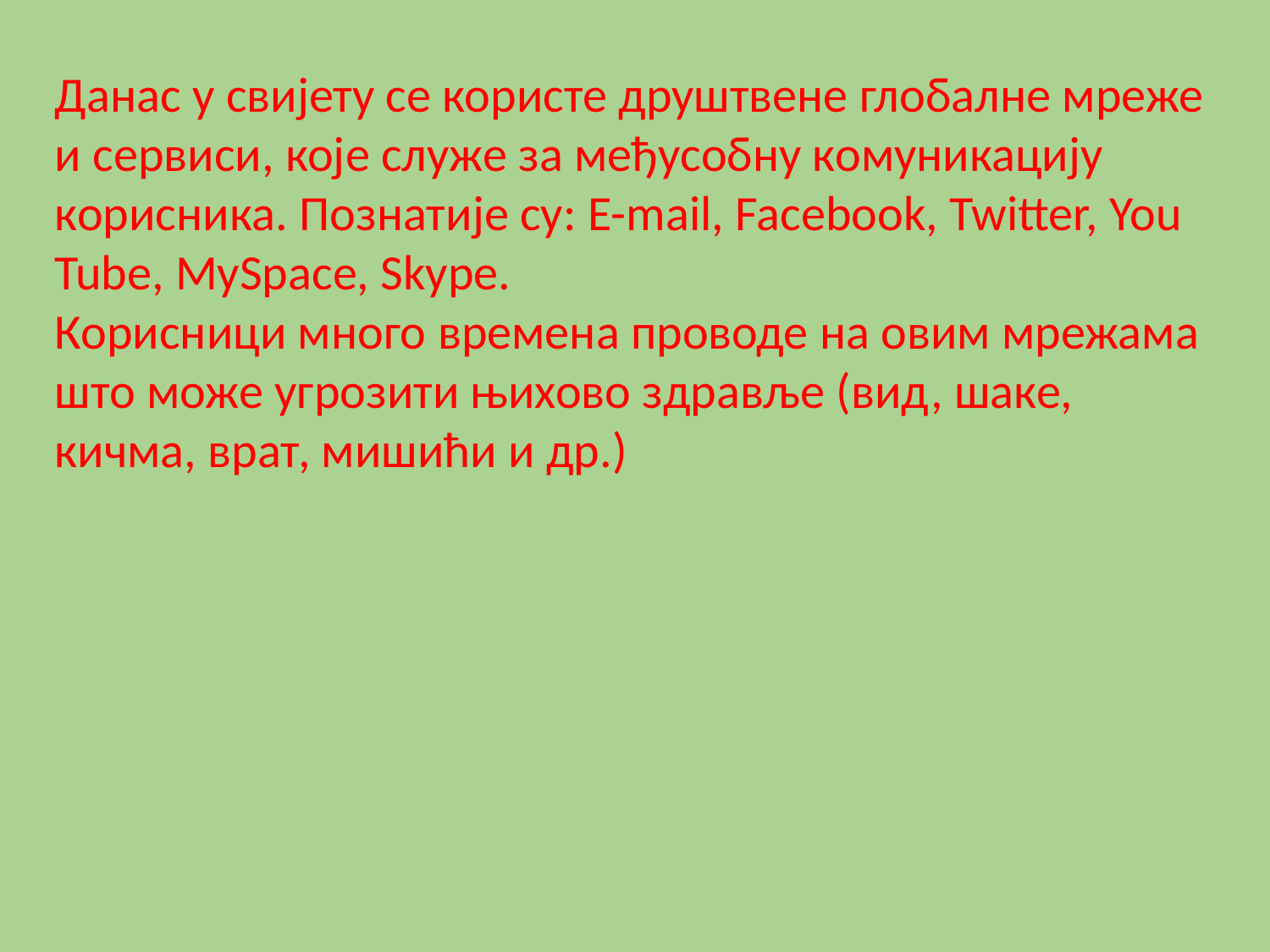

Данас у свијету се користе друштвене глобалне мреже и сервиси, које служе за међусобну комуникацију корисника. Познатије су: E-mail, Facebook, Twitter, You Tube, MySpace, Skype.
Корисници много времена проводе на овим мрежама што може угрозити њихово здравље (вид, шаке, кичма, врат, мишићи и др.)